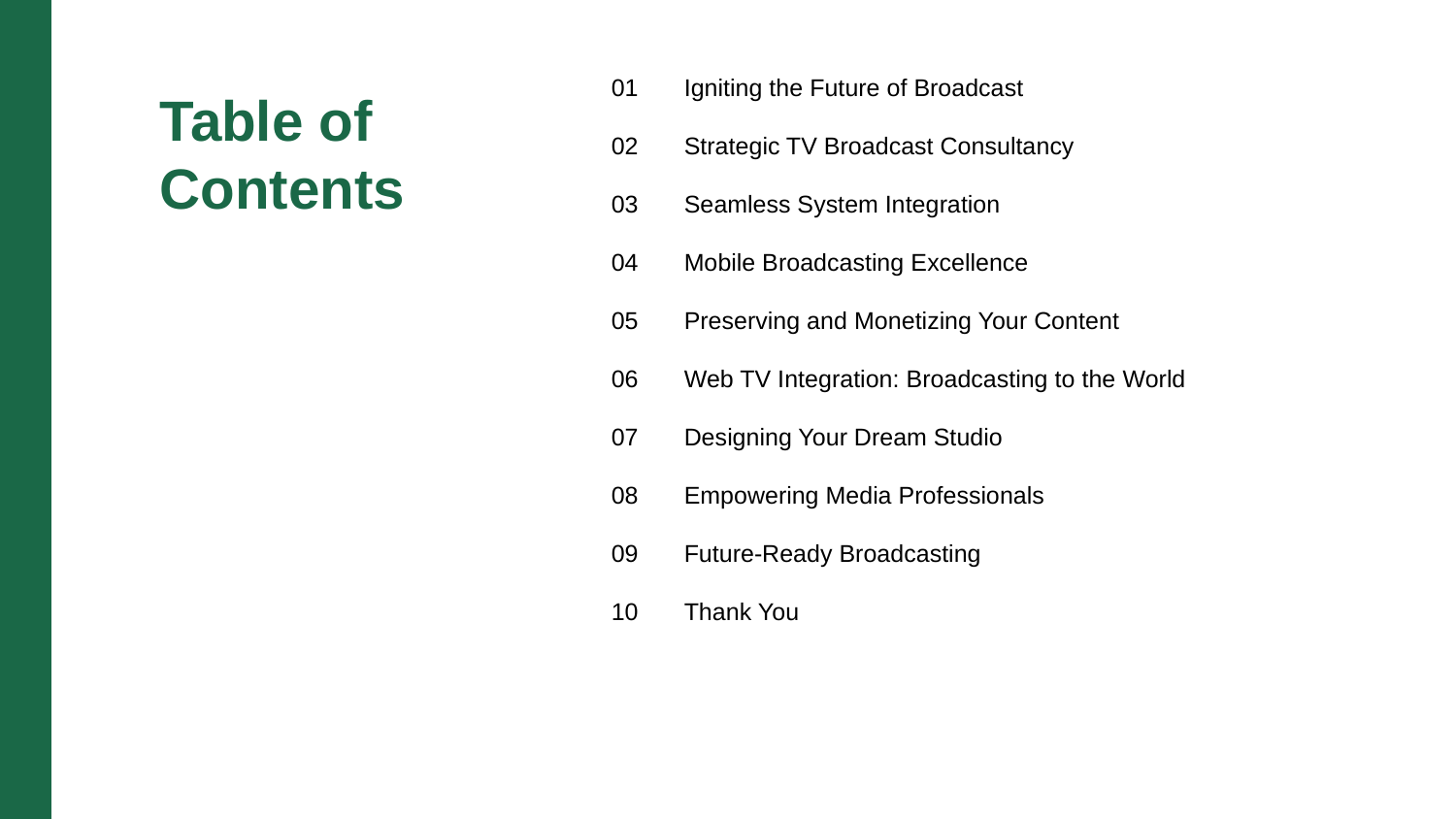

01
Igniting the Future of Broadcast
Table of Contents
02
Strategic TV Broadcast Consultancy
03
Seamless System Integration
04
Mobile Broadcasting Excellence
05
Preserving and Monetizing Your Content
06
Web TV Integration: Broadcasting to the World
07
Designing Your Dream Studio
08
Empowering Media Professionals
09
Future-Ready Broadcasting
10
Thank You